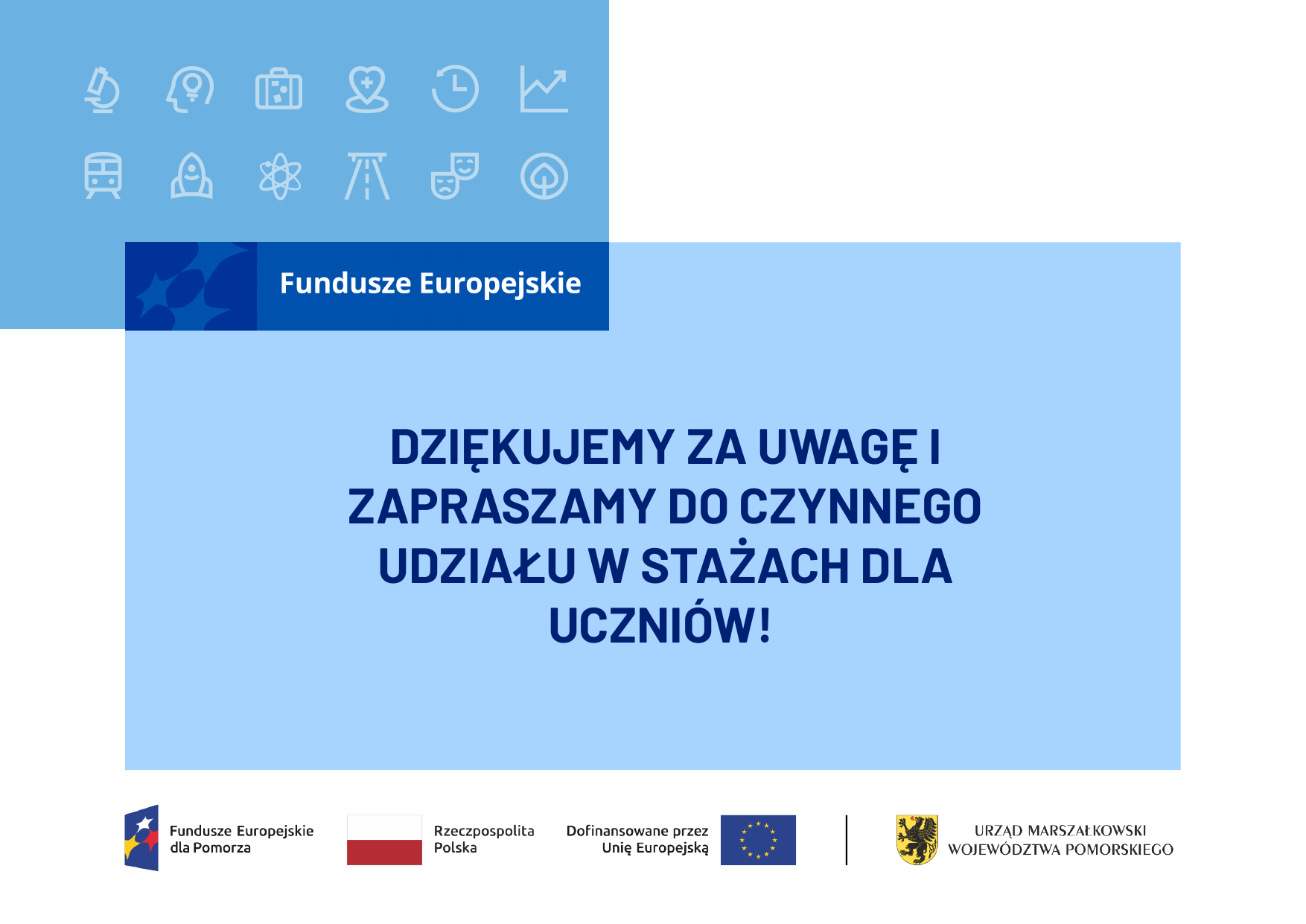

#
DZIĘKUJEMY ZA UWAGĘ I ZAPRASZAMY DO CZYNNEGO UDZIAŁU W STAŻACH DLA UCZNIÓW!